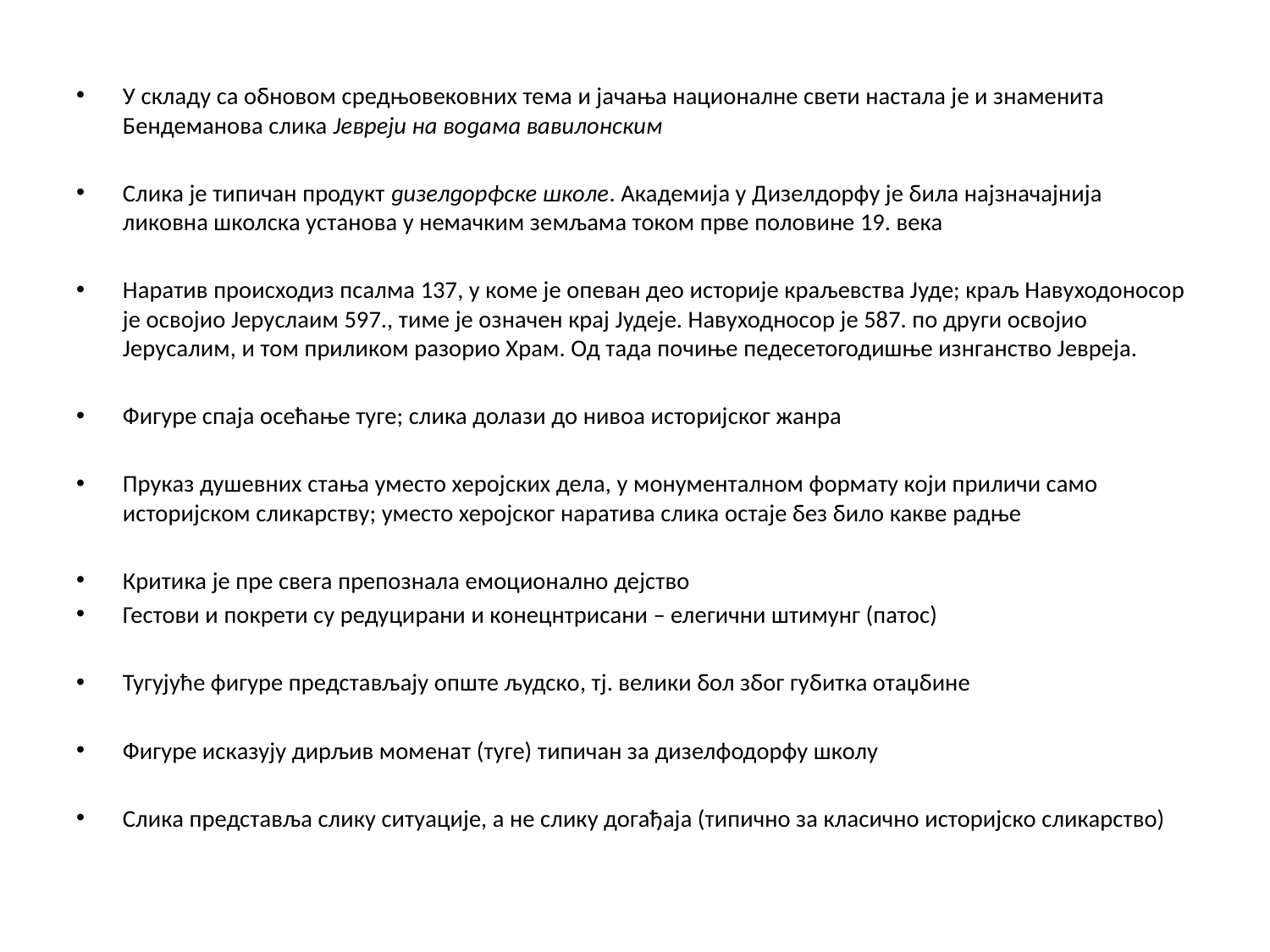

У складу са обновом средњовековних тема и јачања националне свети настала је и знаменита Бендеманова слика Јевреји на водама вавилонским

Слика је типичан продукт дизелдорфске школе. Академија у Дизелдорфу је била најзначајнија ликовна школска установа у немачким земљама током прве половине 19. века

Наратив происходиз псалма 137, у коме је опеван део историје краљевства Јуде; краљ Навуходоносор је освојио Јеруслаим 597., тиме је означен крај Јудеје. Навуходносор је 587. по други освојио Јерусалим, и том приликом разорио Храм. Од тада почиње педесетогодишње изнганство Јевреја.

Фигуре спаја осећање туге; слика долази до нивоа историјског жанра

Пруказ душевних стања уместо херојских дела, у монументалном формату који приличи само историјском сликарству; уместо херојског наратива слика остаје без било какве радње

Критика је пре свега препознала емоционално дејство
Гестови и покрети су редуцирани и конецнтрисани – елегични штимунг (патос)

Тугујуће фигуре представљају опште људско, тј. велики бол због губитка отаџбине

Фигуре исказују дирљив моменат (туге) типичан за дизелфодорфу школу

Слика представља слику ситуације, а не слику догађаја (типично за класично историјско сликарство)